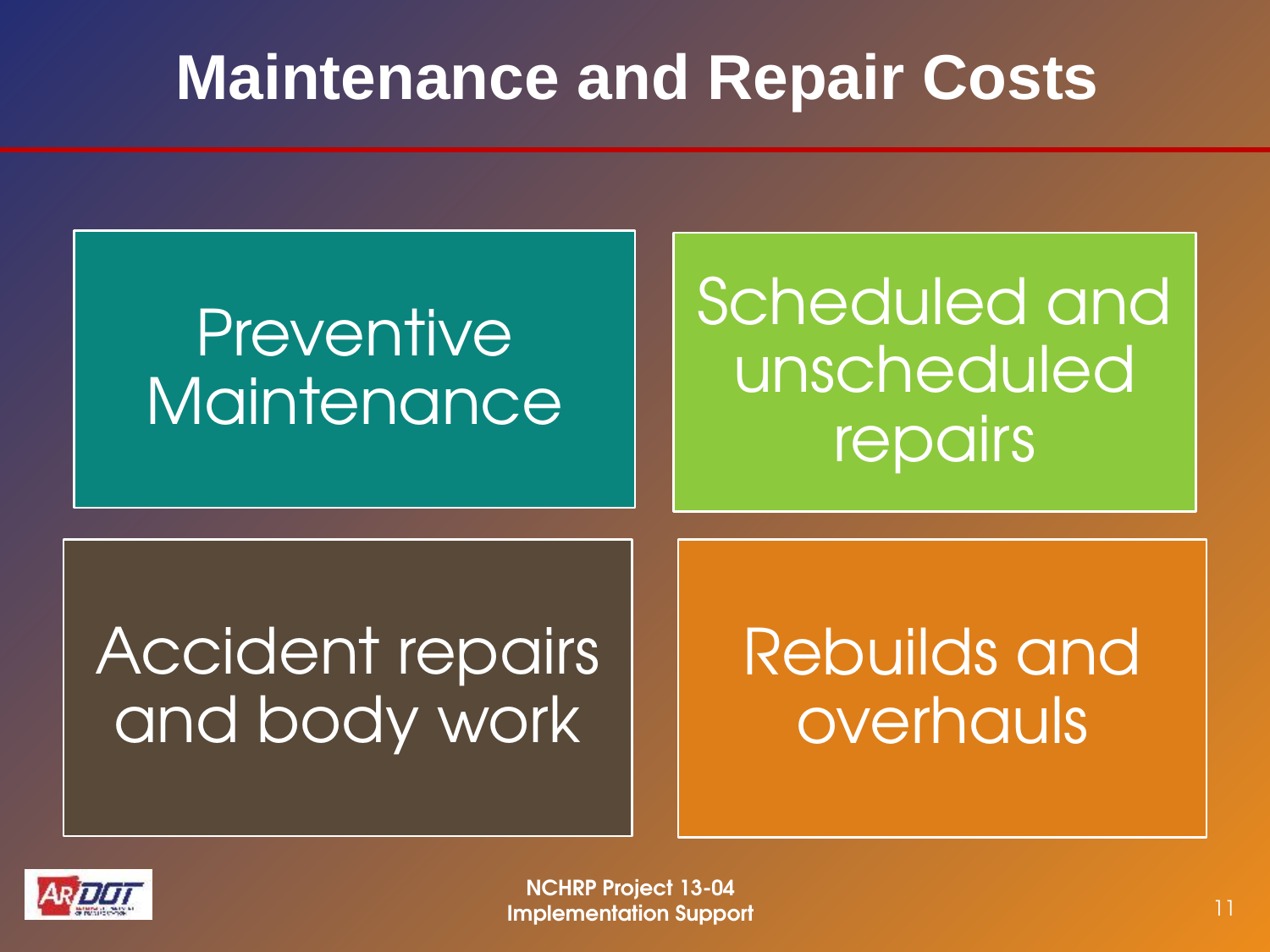

# Maintenance and Repair Costs
Preventive Maintenance
Scheduled and unscheduled repairs
Accident repairs and body work
Rebuilds and overhauls
NCHRP Project 13-04 Implementation Support
11